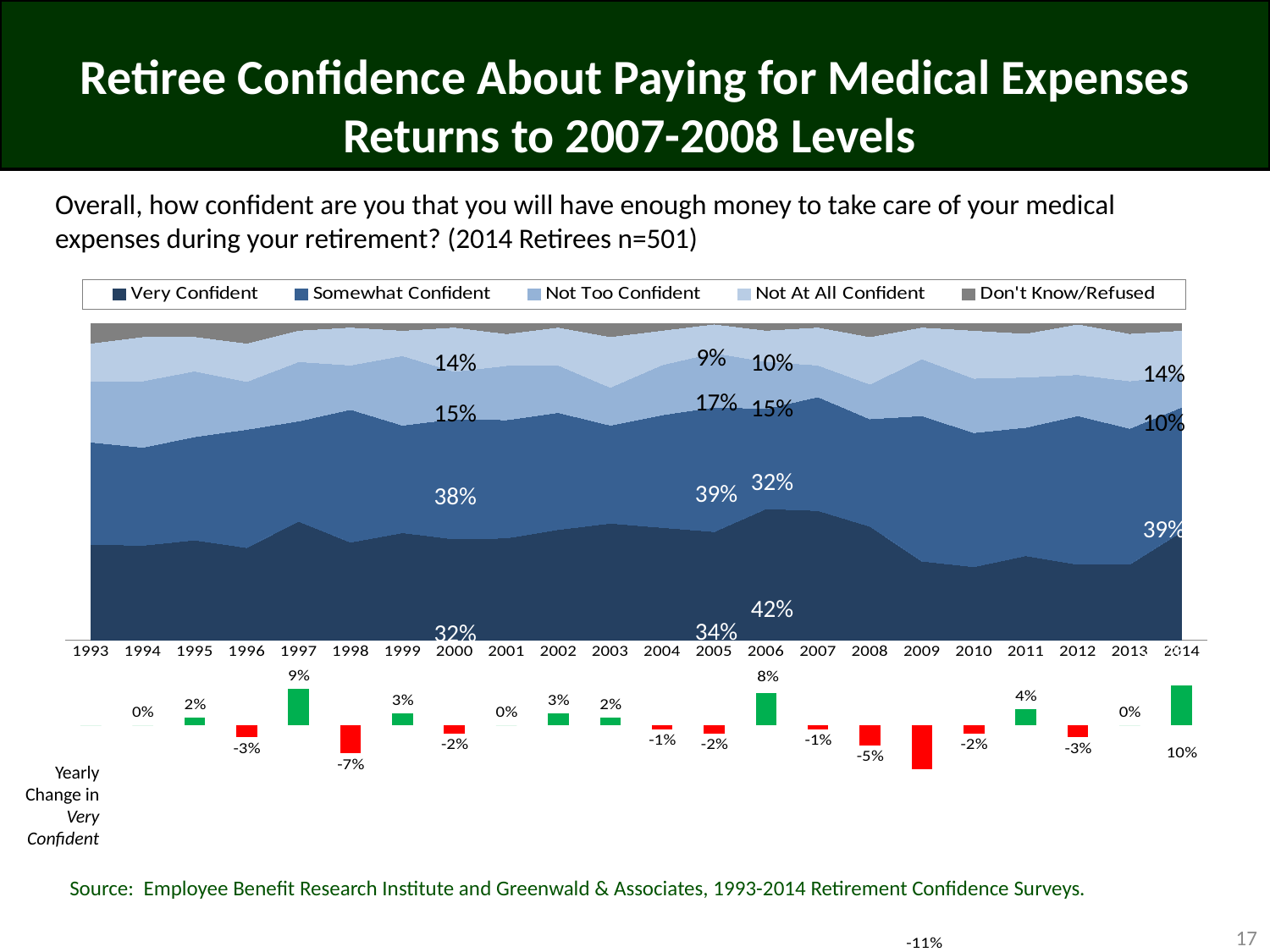

# Retiree Confidence About Paying for Medical Expenses Returns to 2007-2008 Levels
Overall, how confident are you that you will have enough money to take care of your medical expenses during your retirement? (2014 Retirees n=501)

### Chart

| Category | Very Confident | Somewhat Confident | Not Too Confident | Not At All Confident | Don't Know/Refused | Column4 | Column5 |
|---|---|---|---|---|---|---|---|
| 1993 | 0.3 | 0.32 | 0.19 | 0.12 | 0.06 | 0.0 | 0.0 |
| 1994 | 0.3 | 0.31 | 0.21 | 0.14 | 0.04 | 0.0 | 0.0 |
| 1995 | 0.32 | 0.33 | 0.21 | 0.11 | 0.04 | 0.0020000000000000018 | 0.020000000000000018 |
| 1996 | 0.29 | 0.37 | 0.15 | 0.12 | 0.06 | -0.0030000000000000027 | -0.030000000000000027 |
| 1997 | 0.38 | 0.32 | 0.19 | 0.1 | 0.02 | 0.009000000000000003 | 0.09000000000000002 |
| 1998 | 0.31 | 0.42 | 0.14 | 0.12 | 0.01 | -0.007000000000000001 | -0.07 |
| 1999 | 0.34 | 0.34 | 0.22 | 0.08 | 0.02 | 0.0030000000000000027 | 0.030000000000000027 |
| 2000 | 0.32 | 0.38 | 0.15 | 0.14 | 0.01 | -0.0020000000000000018 | -0.020000000000000018 |
| 2001 | 0.32 | 0.37 | 0.17 | 0.1 | 0.03 | 0.0 | 0.0 |
| 2002 | 0.35 | 0.37 | 0.15 | 0.12 | 0.01 | 0.002999999999999997 | 0.02999999999999997 |
| 2003 | 0.37 | 0.31 | 0.12 | 0.16 | 0.04 | 0.0020000000000000018 | 0.020000000000000018 |
| 2004 | 0.36 | 0.36 | 0.16 | 0.11 | 0.02 | -0.0010000000000000009 | -0.010000000000000009 |
| 2005 | 0.34 | 0.39 | 0.17 | 0.09 | 0.0 | -0.001999999999999996 | -0.019999999999999962 |
| 2006 | 0.42 | 0.32 | 0.15 | 0.1 | 0.02 | 0.007999999999999997 | 0.07999999999999996 |
| 2007 | 0.41 | 0.36 | 0.1 | 0.12 | 0.01 | -0.0010000000000000009 | -0.010000000000000009 |
| 2008 | 0.36 | 0.34 | 0.11 | 0.15 | 0.04 | -0.004999999999999999 | -0.04999999999999999 |
| 2009 | 0.25 | 0.46 | 0.18 | 0.1 | 0.01 | -0.011 | -0.10999999999999999 |
| 2010 | 0.23 | 0.42 | 0.17 | 0.15 | 0.02 | -0.001999999999999999 | -0.01999999999999999 |
| 2011 | 0.27 | 0.41 | 0.16 | 0.14 | 0.03 | 0.004000000000000001 | 0.04000000000000001 |
| 2012 | 0.24 | 0.47 | 0.13 | 0.16 | 0.0 | -0.0030000000000000027 | -0.030000000000000027 |
| 2013 | 0.24 | 0.43 | 0.15 | 0.15 | 0.03 | 0.0 | 0.0 |
| 2014 | 0.34 | 0.39 | 0.1 | 0.14 | 0.02 | 0.010000000000000004 | 0.10000000000000003 |
9%
10%
14%
14%
17%
15%
15%
10%
32%
39%
38%
39%
42%
34%
32%
34%
Yearly
Change in
Very
Confident
Source:  Employee Benefit Research Institute and Greenwald & Associates, 1993-2014 Retirement Confidence Surveys.
17